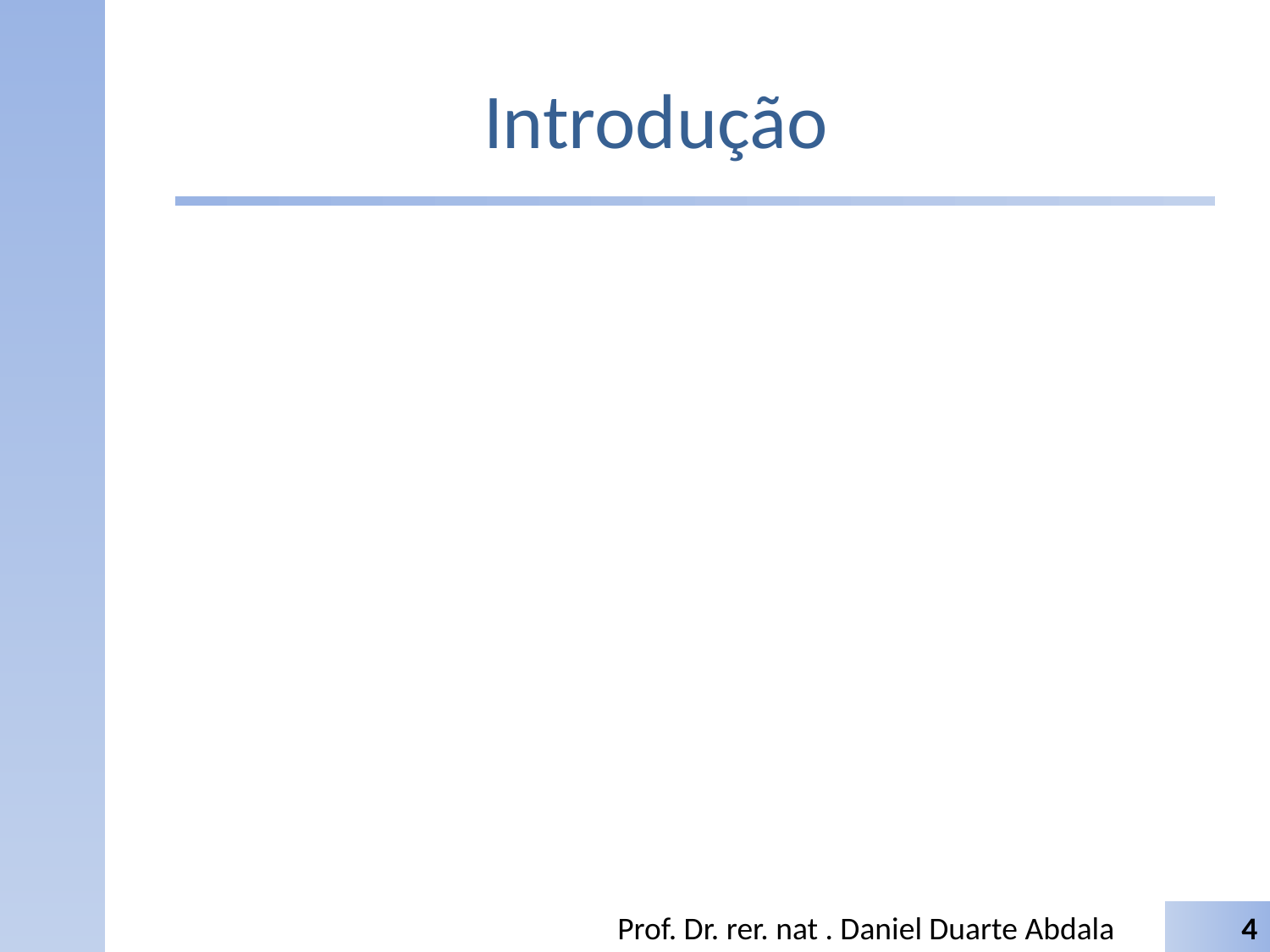

# Introdução

Prof. Dr. rer. nat . Daniel Duarte Abdala
4